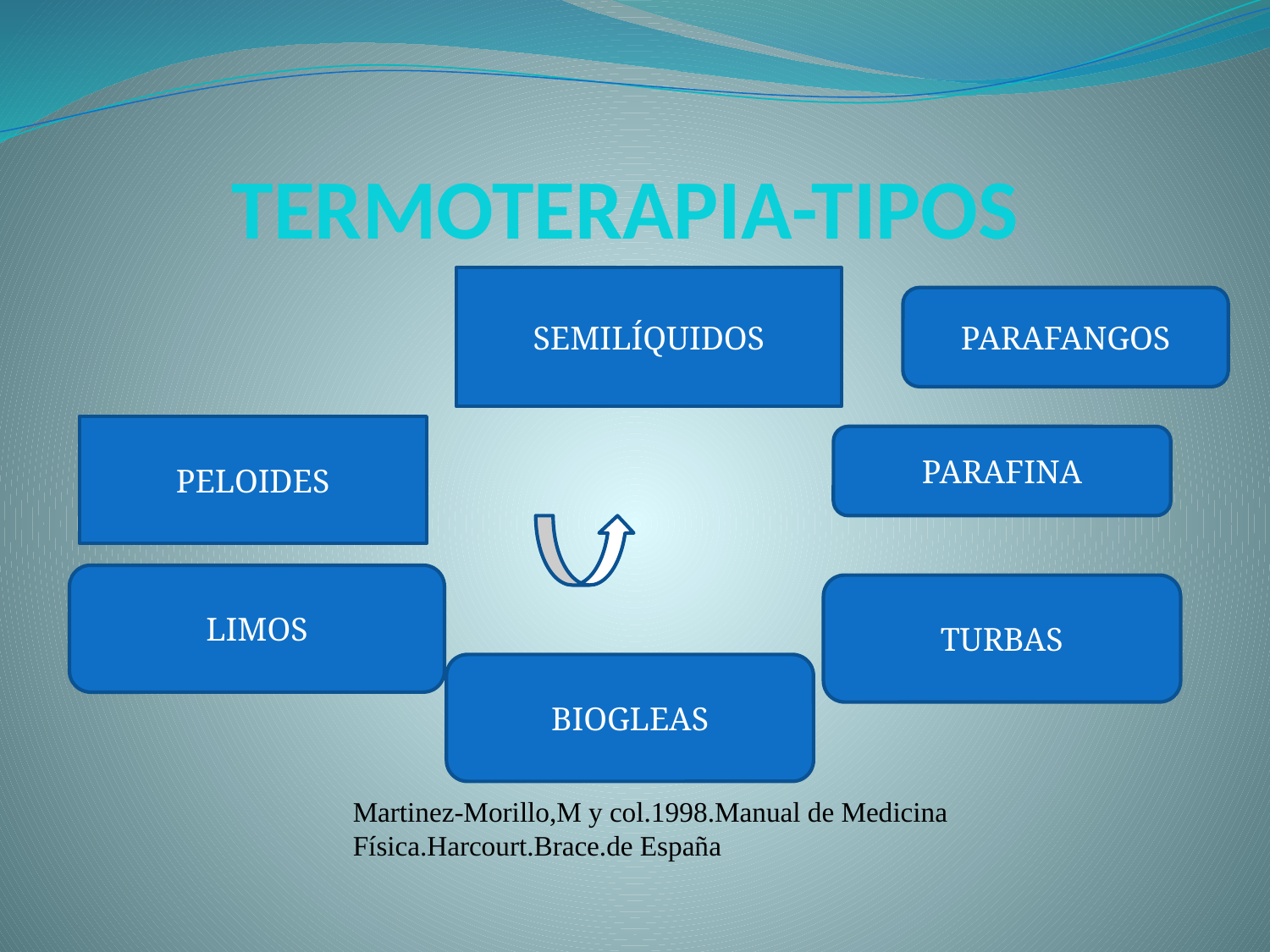

# TERMOTERAPIA-TIPOS
SEMILÍQUIDOS

PARAFANGOS
PELOIDES
PARAFINA

LIMOS
TURBAS
BIOGLEAS
Martinez-Morillo,M y col.1998.Manual de Medicina Física.Harcourt.Brace.de España